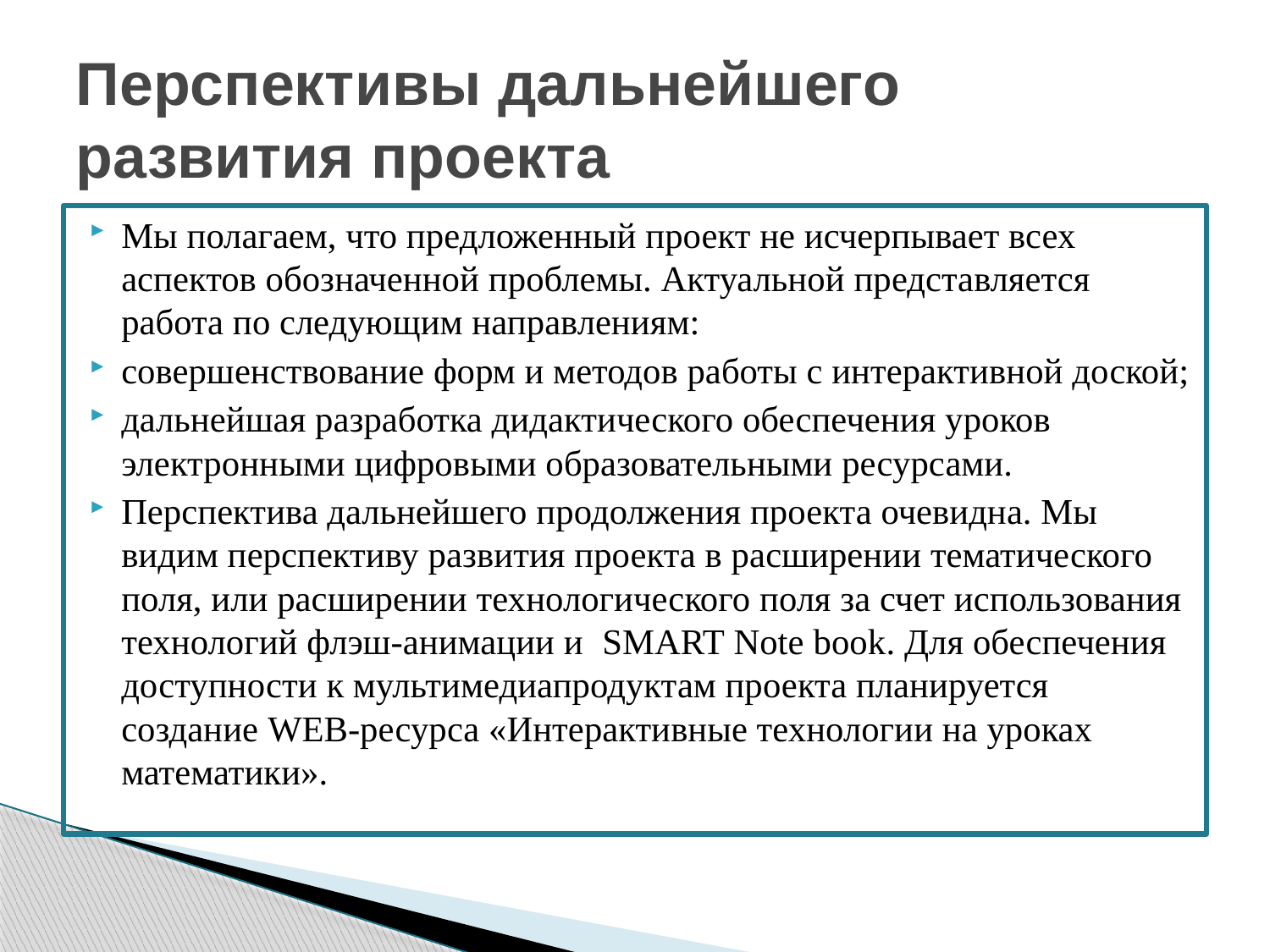

# Перспективы дальнейшего развития проекта
Мы полагаем, что предложенный проект не исчерпывает всех аспектов обозначенной проблемы. Актуальной представляется работа по следующим направлениям:
совершенствование форм и методов работы с интерактивной доской;
дальнейшая разработка дидактического обеспечения уроков электронными цифровыми образовательными ресурсами.
Перспектива дальнейшего продолжения проекта очевидна. Мы видим перспективу развития проекта в расширении тематического поля, или расширении технологического поля за счет использования технологий флэш-анимации и  SMART Note book. Для обеспечения доступности к мультимедиапродуктам проекта планируется создание WEB-ресурса «Интерактивные технологии на уроках математики».